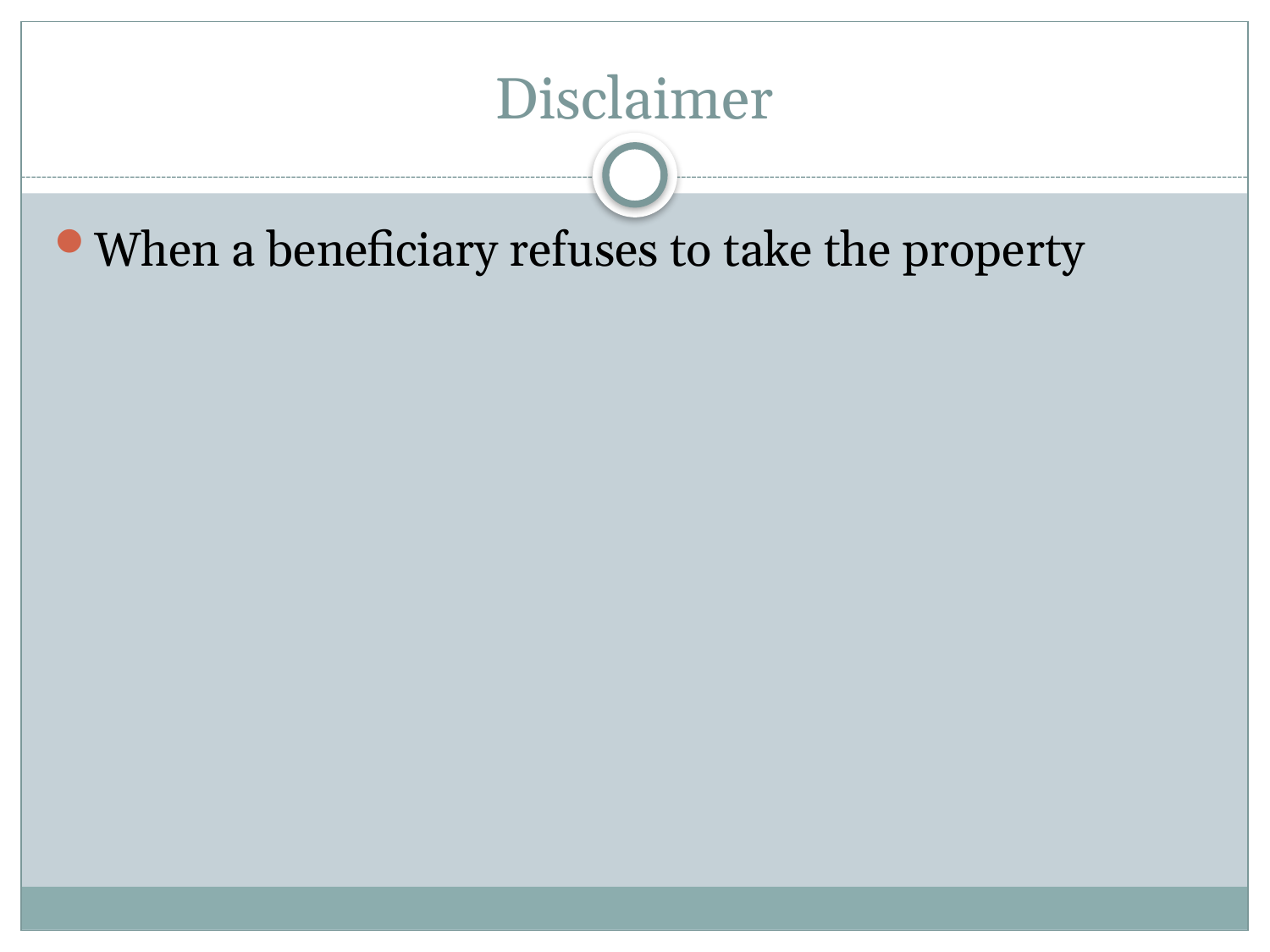

# Disclaimer
When a beneficiary refuses to take the property